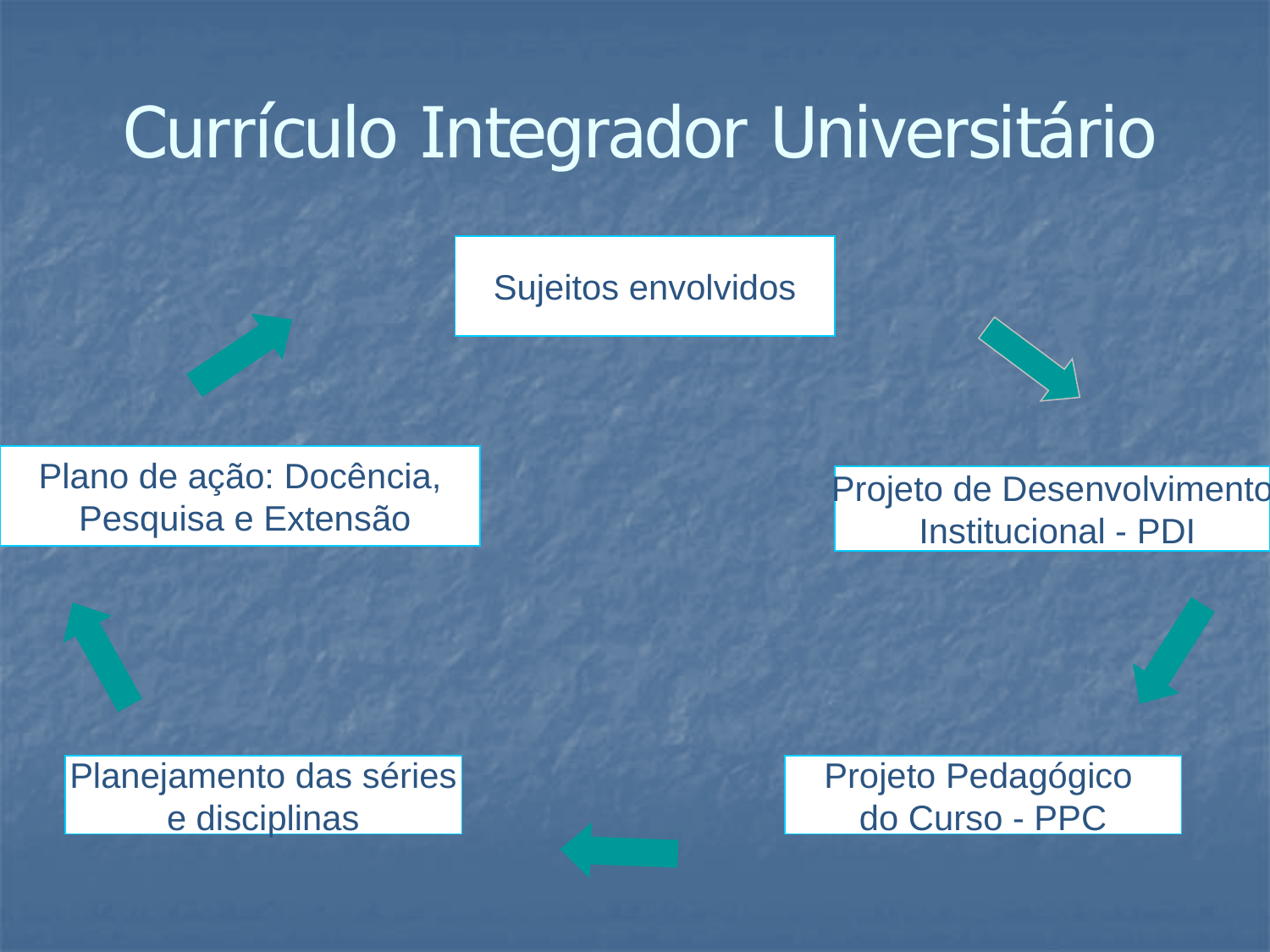

# Currículo Integrador Universitário
Sujeitos envolvidos

Plano de ação: Docência,
 Pesquisa e Extensão
Projeto de Desenvolvimento
 Institucional - PDI

Planejamento das séries
e disciplinas
Projeto Pedagógico
do Curso - PPC